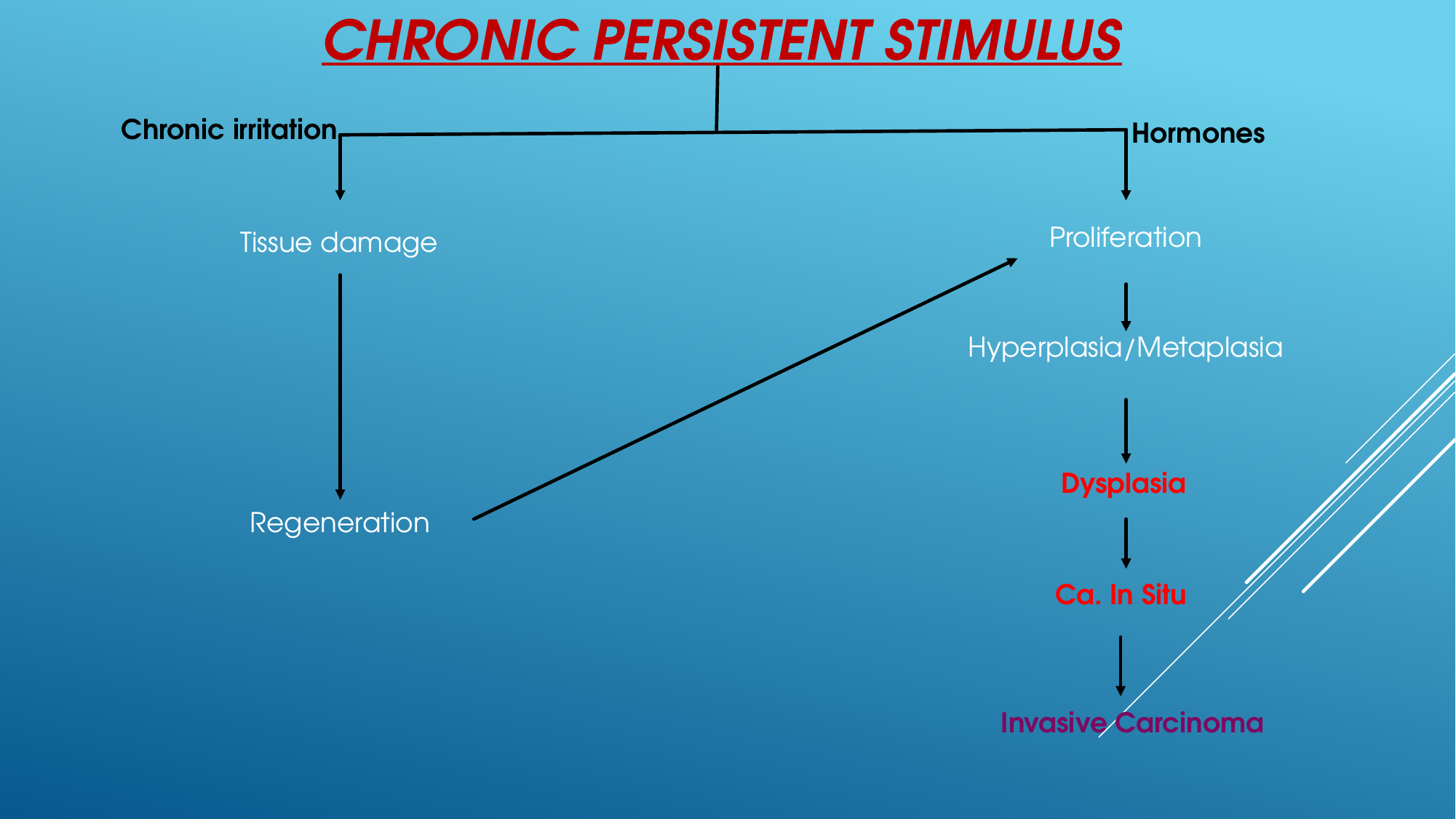

# Chronic persistent stimulus
Chronic irritation
Hormones
Proliferation
Tissue damage
Hyperplasia/Metaplasia
Dysplasia
Regeneration
Ca. In Situ
Invasive Carcinoma